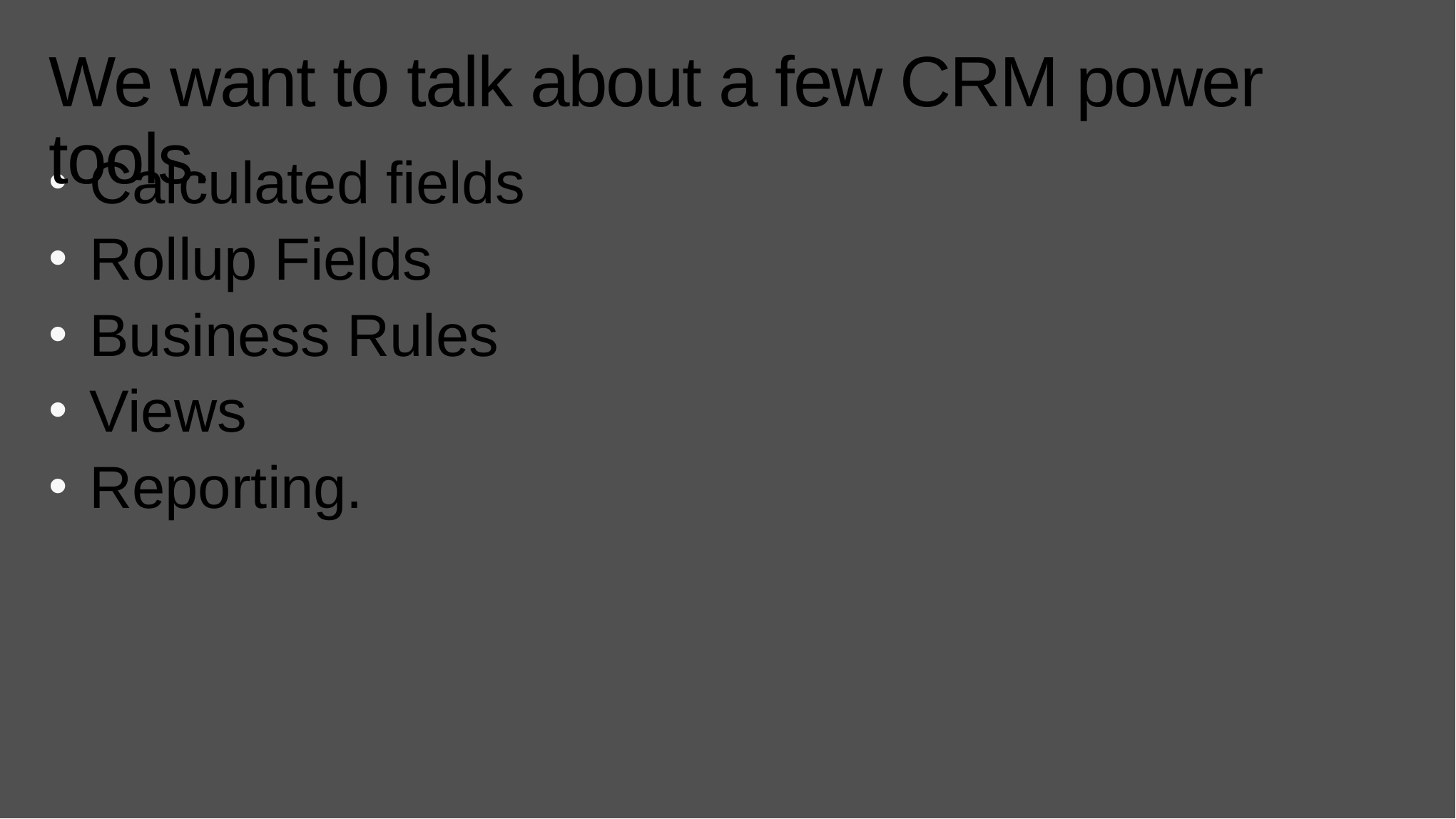

# We want to talk about a few CRM power tools.
Calculated fields
Rollup Fields
Business Rules
Views
Reporting.